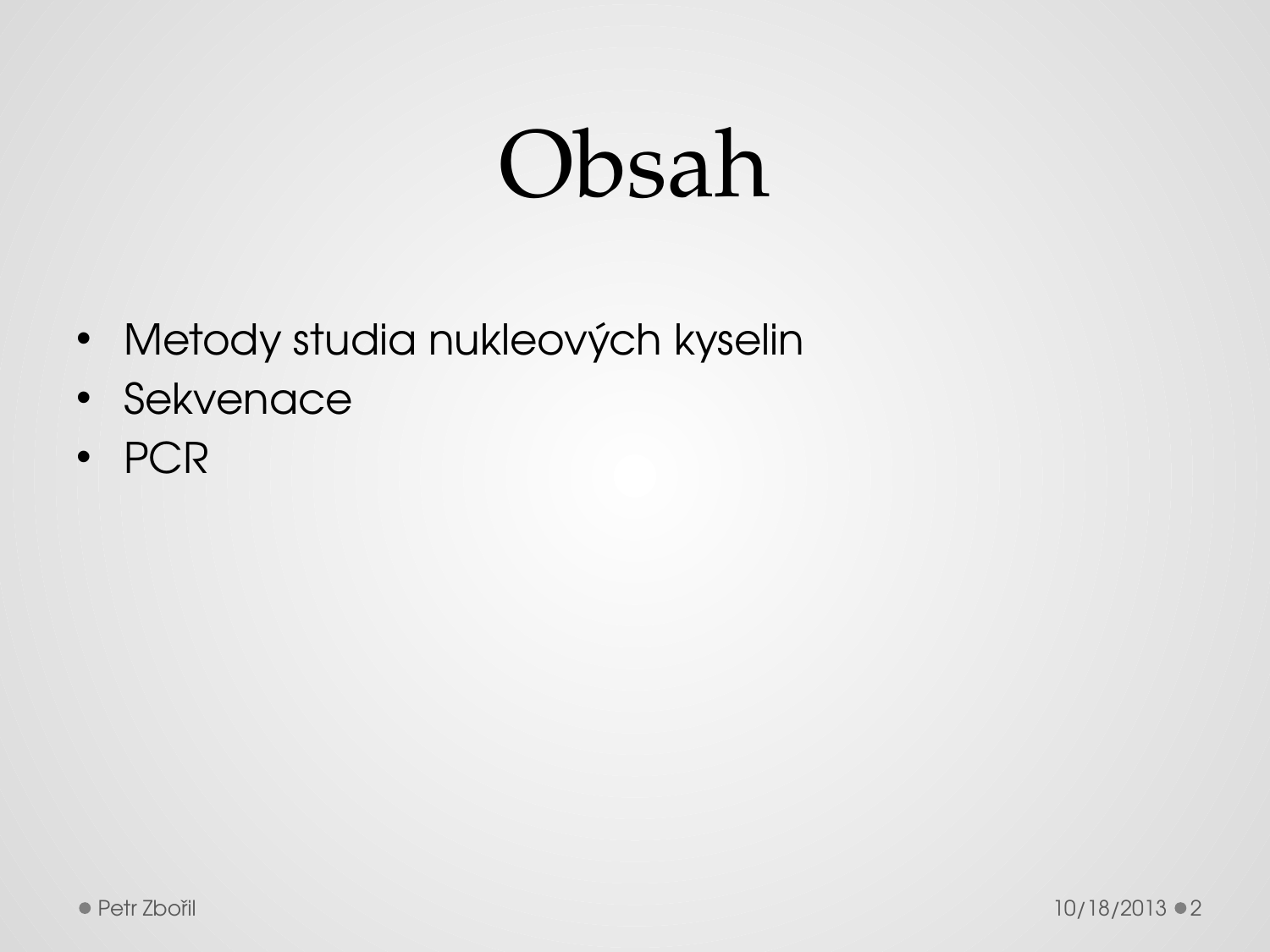

# Obsah
Metody studia nukleových kyselin
Sekvenace
PCR
Petr Zbořil
10/18/2013
2